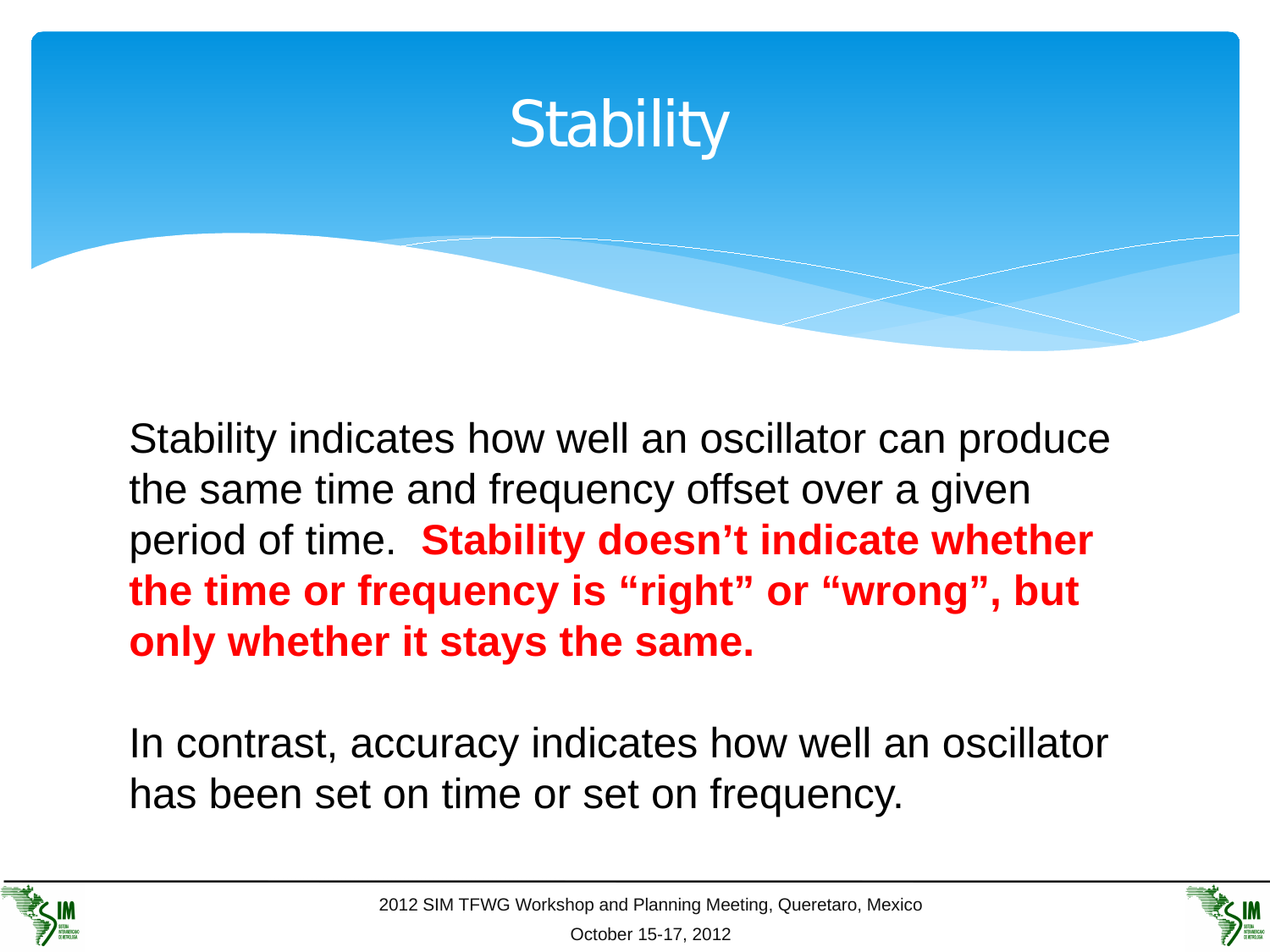

# Stability
Stability indicates how well an oscillator can produce the same time and frequency offset over a given period of time.  Stability doesn’t indicate whether the time or frequency is “right” or “wrong”, but only whether it stays the same.

In contrast, accuracy indicates how well an oscillator has been set on time or set on frequency.